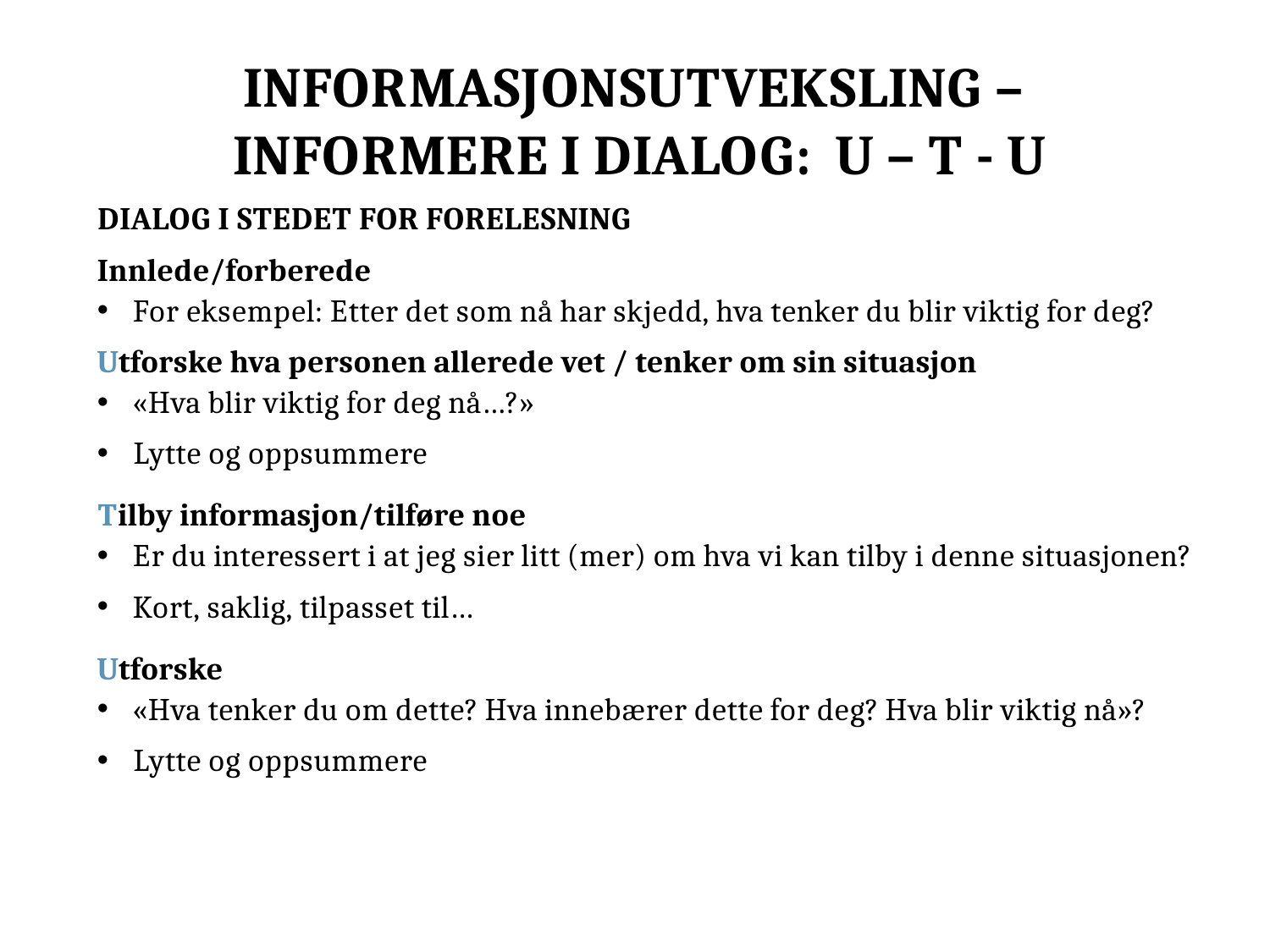

INFORMASJONSUTVEKSLING –
INFORMERE I DIALOG:  U – T - U
DIALOG I STEDET FOR FORELESNING
Innlede/forberede
For eksempel: Etter det som nå har skjedd, hva tenker du blir viktig for deg?
Utforske hva personen allerede vet / tenker om sin situasjon
«Hva blir viktig for deg nå…?»
Lytte og oppsummere
Tilby informasjon/tilføre noe
Er du interessert i at jeg sier litt (mer) om hva vi kan tilby i denne situasjonen?
Kort, saklig, tilpasset til…
Utforske
«Hva tenker du om dette? Hva innebærer dette for deg? Hva blir viktig nå»?
Lytte og oppsummere